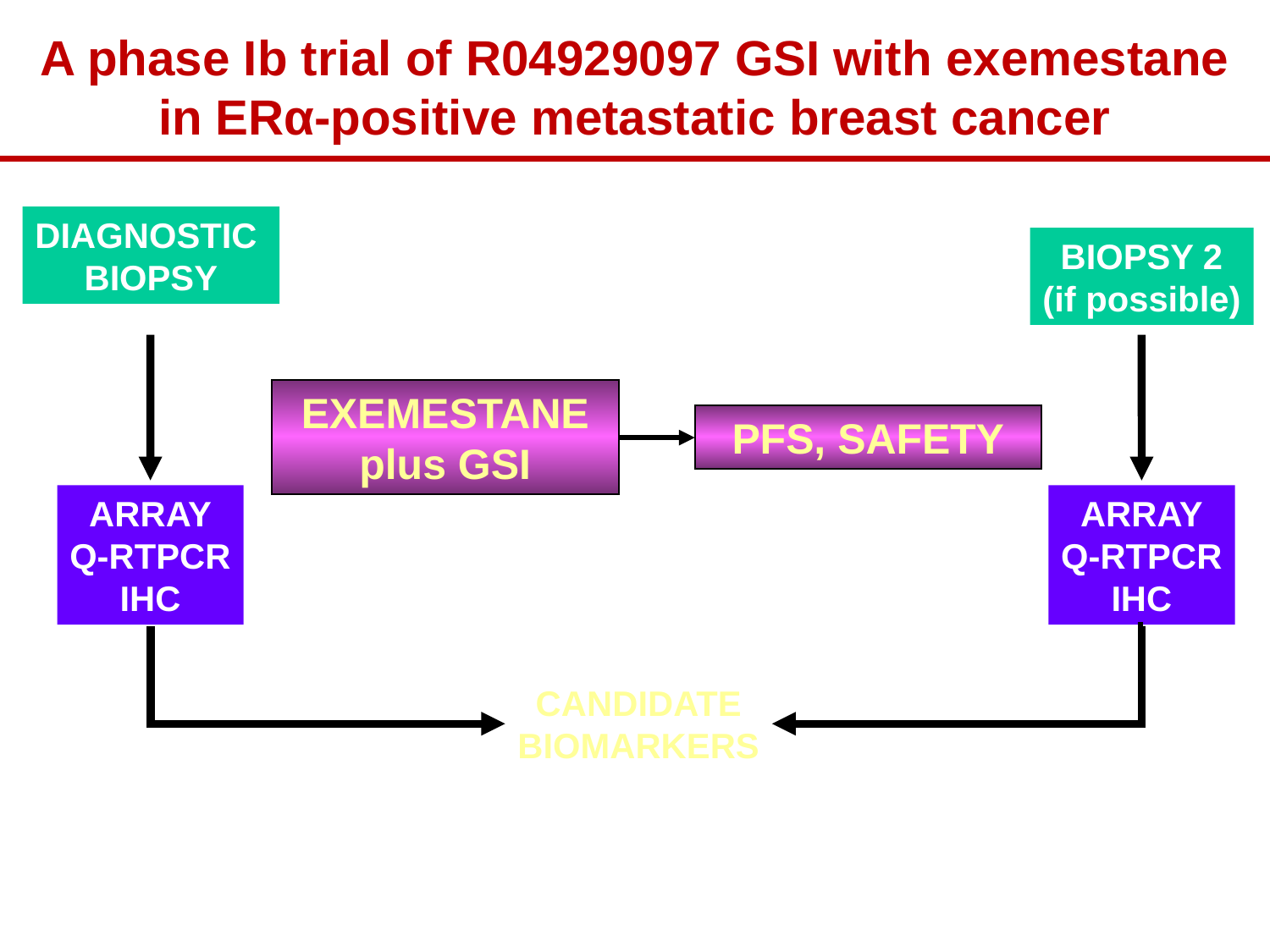

# A phase Ib trial of R04929097 GSI with exemestane in ERα-positive metastatic breast cancer
DIAGNOSTIC
BIOPSY

ARRAY
Q-RTPCR
IHC
BIOPSY 2
(if possible)

ARRAY
Q-RTPCR
IHC
EXEMESTANE plus GSI
PFS, SAFETY
CANDIDATE
BIOMARKERS